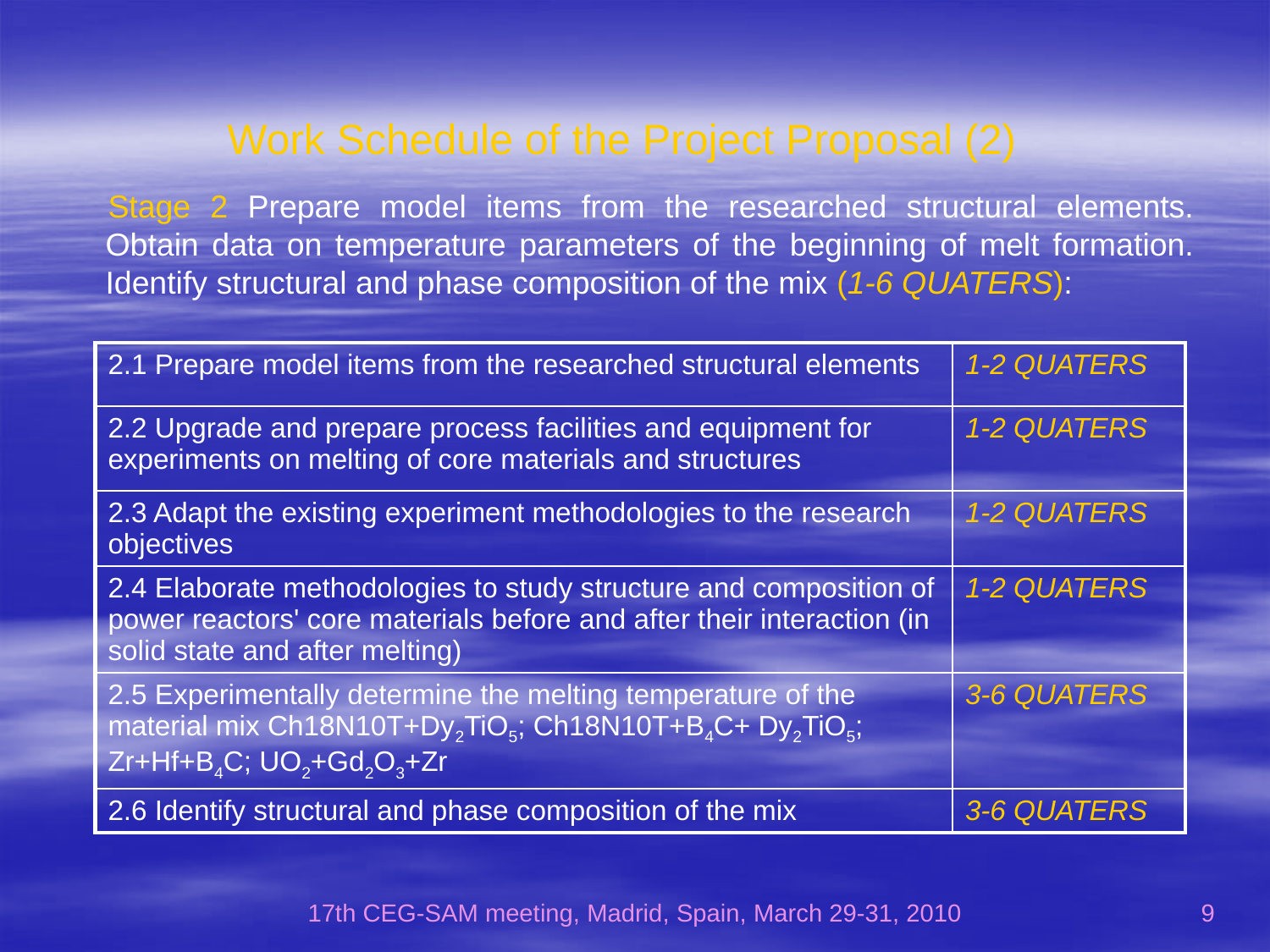

# Work Schedule of the Project Proposal (2)
Stage 2 Prepare model items from the researched structural elements. Obtain data on temperature parameters of the beginning of melt formation. Identify structural and phase composition of the mix (1-6 QUATERS):
| 2.1 Prepare model items from the researched structural elements | 1-2 QUATERS |
| --- | --- |
| 2.2 Upgrade and prepare process facilities and equipment for experiments on melting of core materials and structures | 1-2 QUATERS |
| 2.3 Adapt the existing experiment methodologies to the research objectives | 1-2 QUATERS |
| 2.4 Elaborate methodologies to study structure and composition of power reactors' core materials before and after their interaction (in solid state and after melting) | 1-2 QUATERS |
| 2.5 Experimentally determine the melting temperature of the material mix Ch18N10T+Dy2TiO5; Ch18N10T+B4C+ Dy2TiO5; Zr+Hf+B4C; UO2+Gd2O3+Zr | 3-6 QUATERS |
| 2.6 Identify structural and phase composition of the mix | 3-6 QUATERS |
17th CEG-SAM meeting, Madrid, Spain, March 29-31, 2010
9